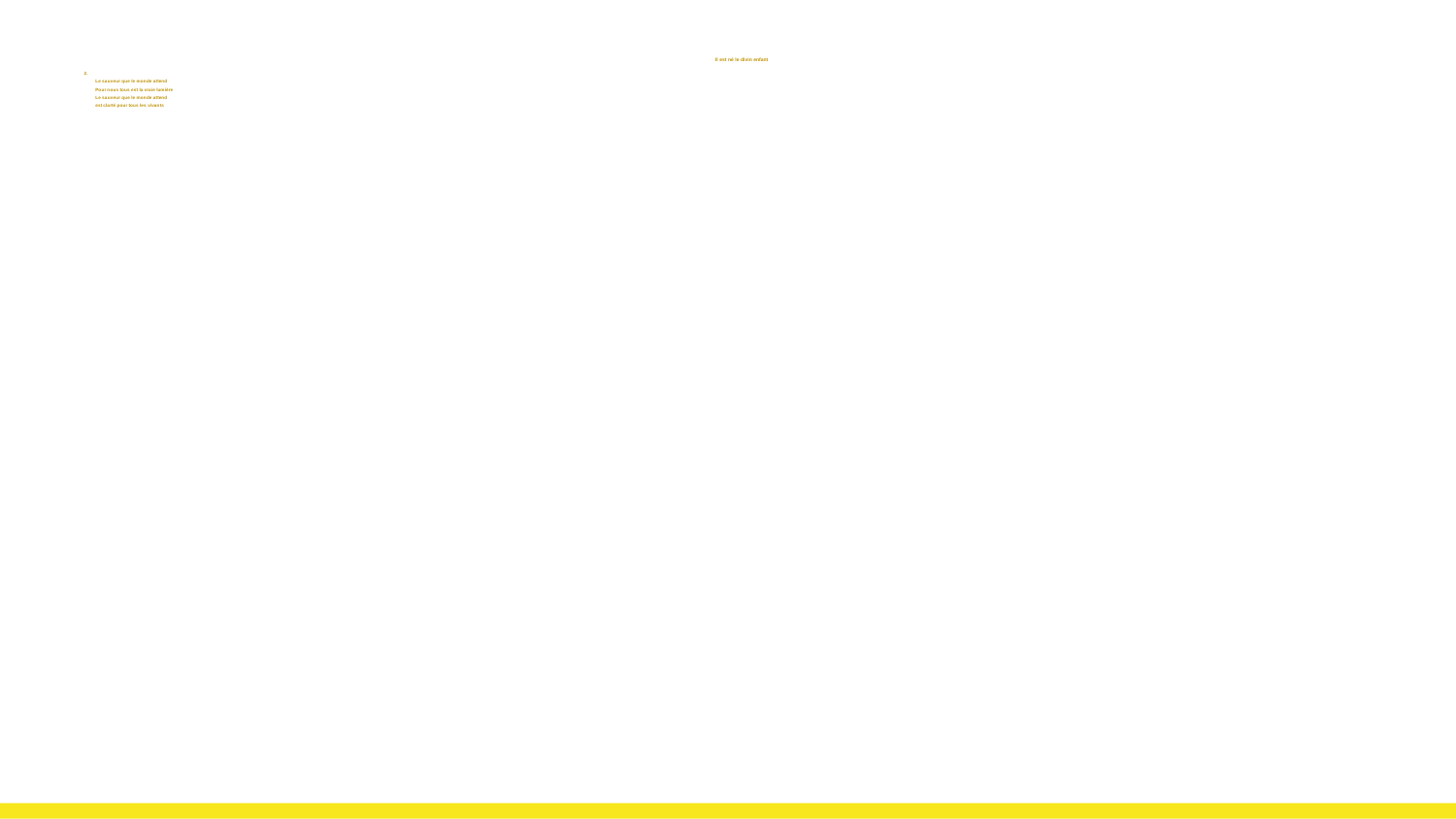

# Il est né le divin enfant

2.
Le sauveur que le monde attend
Pour nous tous est la vraie lumière
Le sauveur que le monde attend
est clarté pour tous les vivants